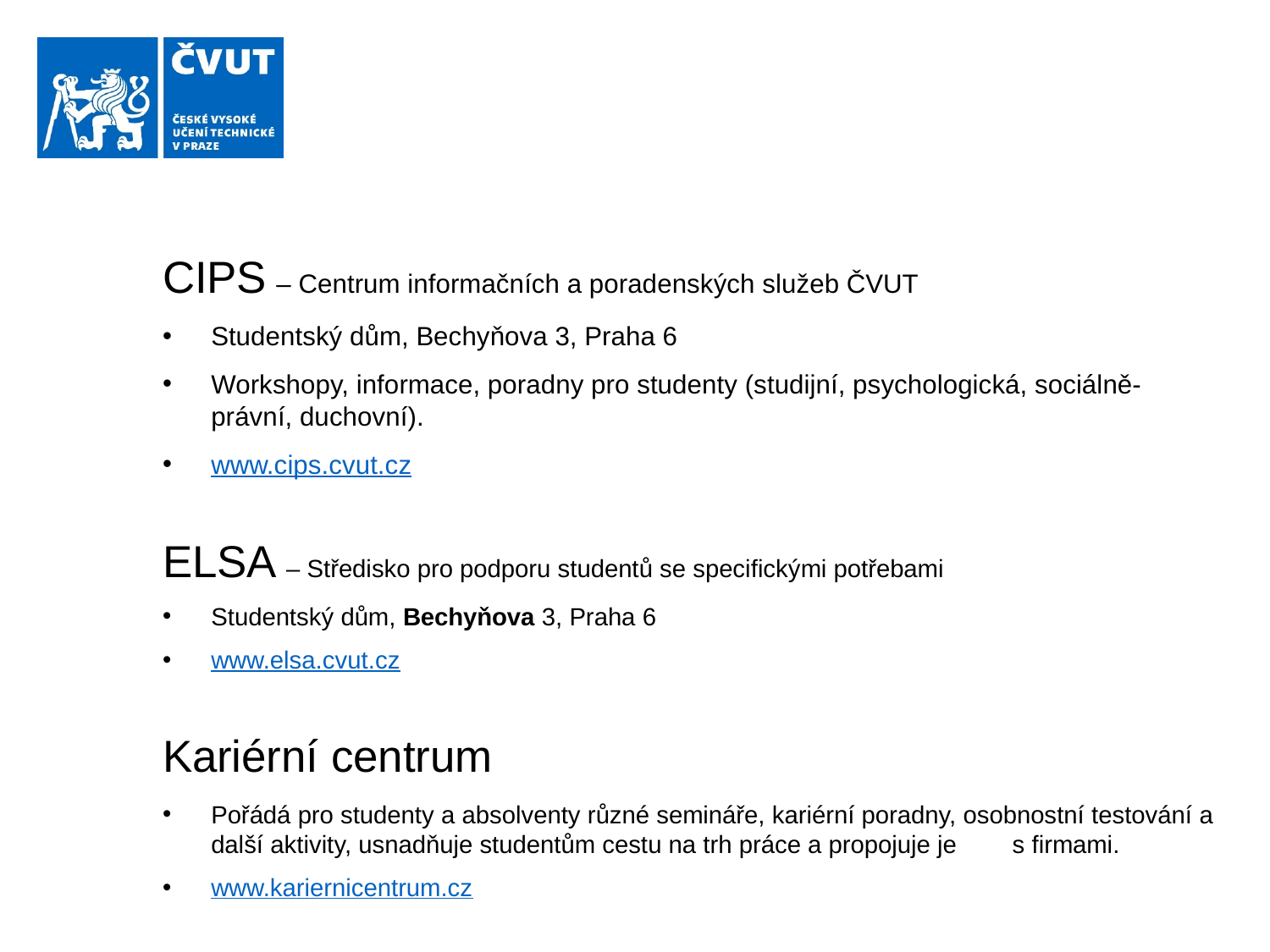

CIPS – Centrum informačních a poradenských služeb ČVUT
Studentský dům, Bechyňova 3, Praha 6
Workshopy, informace, poradny pro studenty (studijní, psychologická, sociálně-právní, duchovní).
www.cips.cvut.cz

ELSA – Středisko pro podporu studentů se specifickými potřebami
Studentský dům, Bechyňova 3, Praha 6
www.elsa.cvut.cz

Kariérní centrum
Pořádá pro studenty a absolventy různé semináře, kariérní poradny, osobnostní testování a další aktivity, usnadňuje studentům cestu na trh práce a propojuje je        s firmami.
www.kariernicentrum.cz